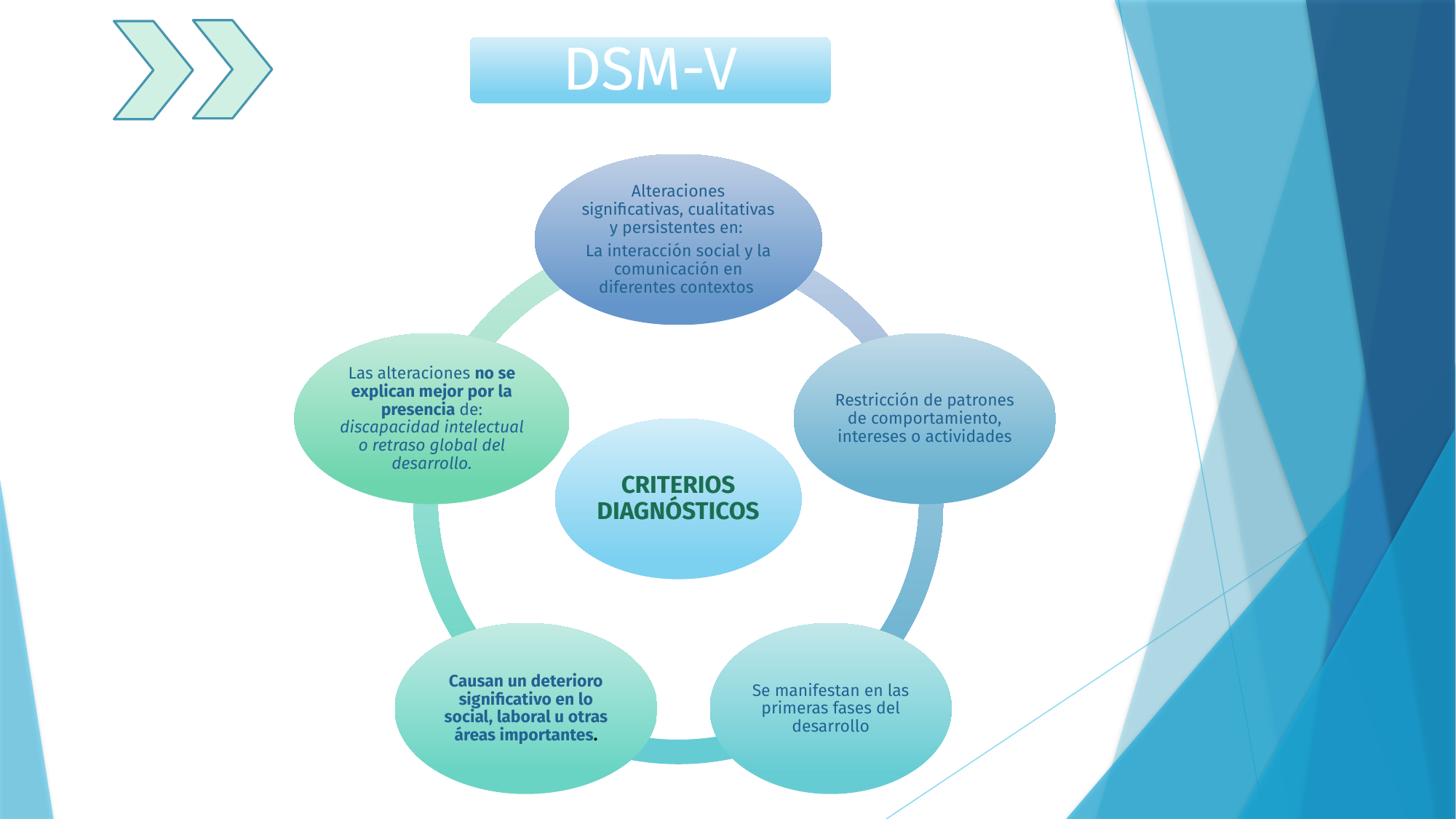

DSM-V
Criterios diagnósticos
Alteraciones significativas, cualitativas y persistentes en:
La interacción social y la comunicación en diferentes contextos
Restricción de patrones de comportamiento, intereses o actividades
Se manifestan en las primeras fases del desarrollo
Causan un deterioro significativo en lo social, laboral u otras áreas importantes.
Las alteraciones no se explican mejor por la presencia de: discapacidad intelectual o retraso global del desarrollo.